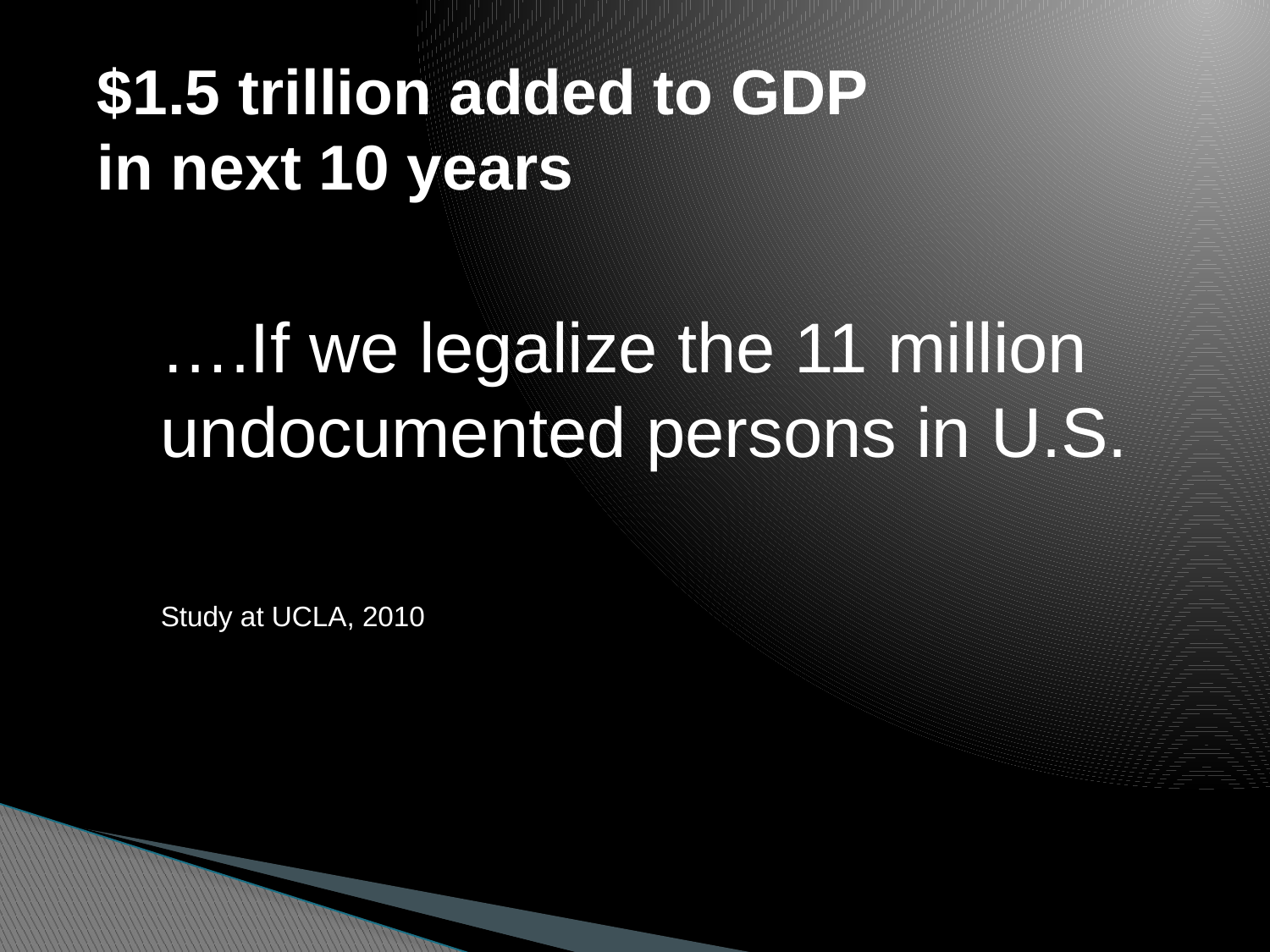

# $1.5 trillion added to GDP in next 10 years
….If we legalize the 11 million undocumented persons in U.S.

Study at UCLA, 2010